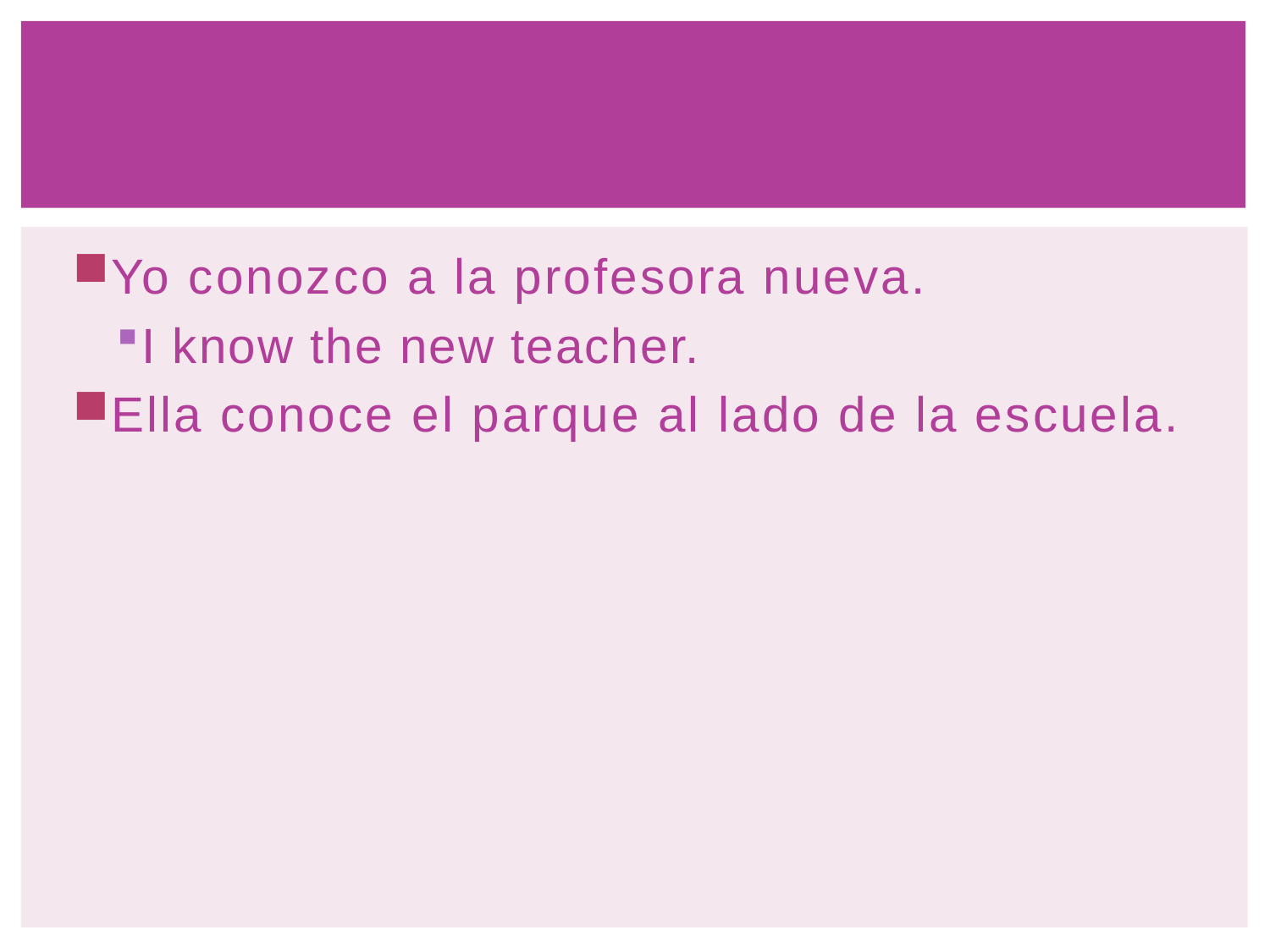

#
Yo conozco a la profesora nueva.
I know the new teacher.
Ella conoce el parque al lado de la escuela.